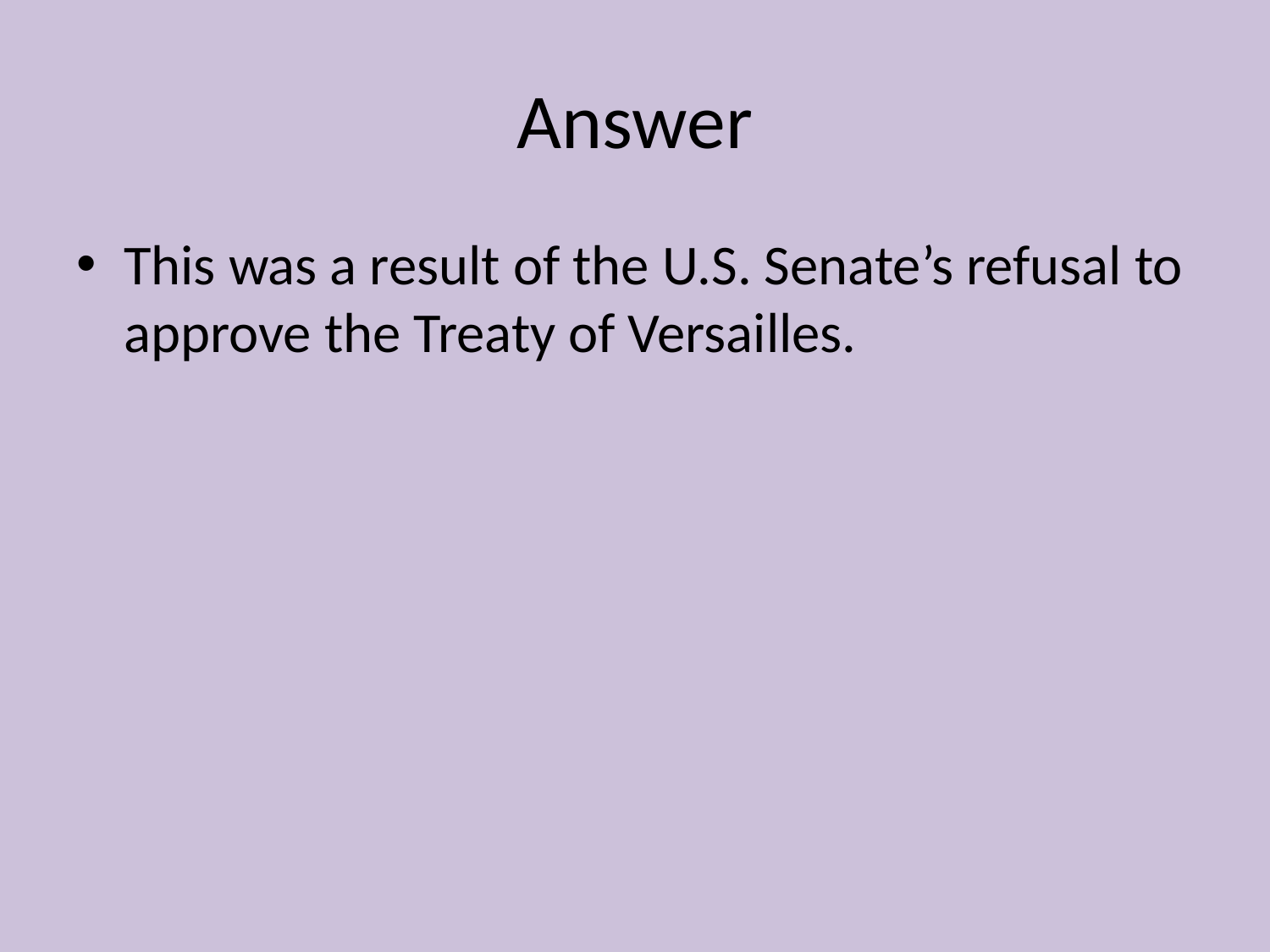

# Answer
This was a result of the U.S. Senate’s refusal to approve the Treaty of Versailles.